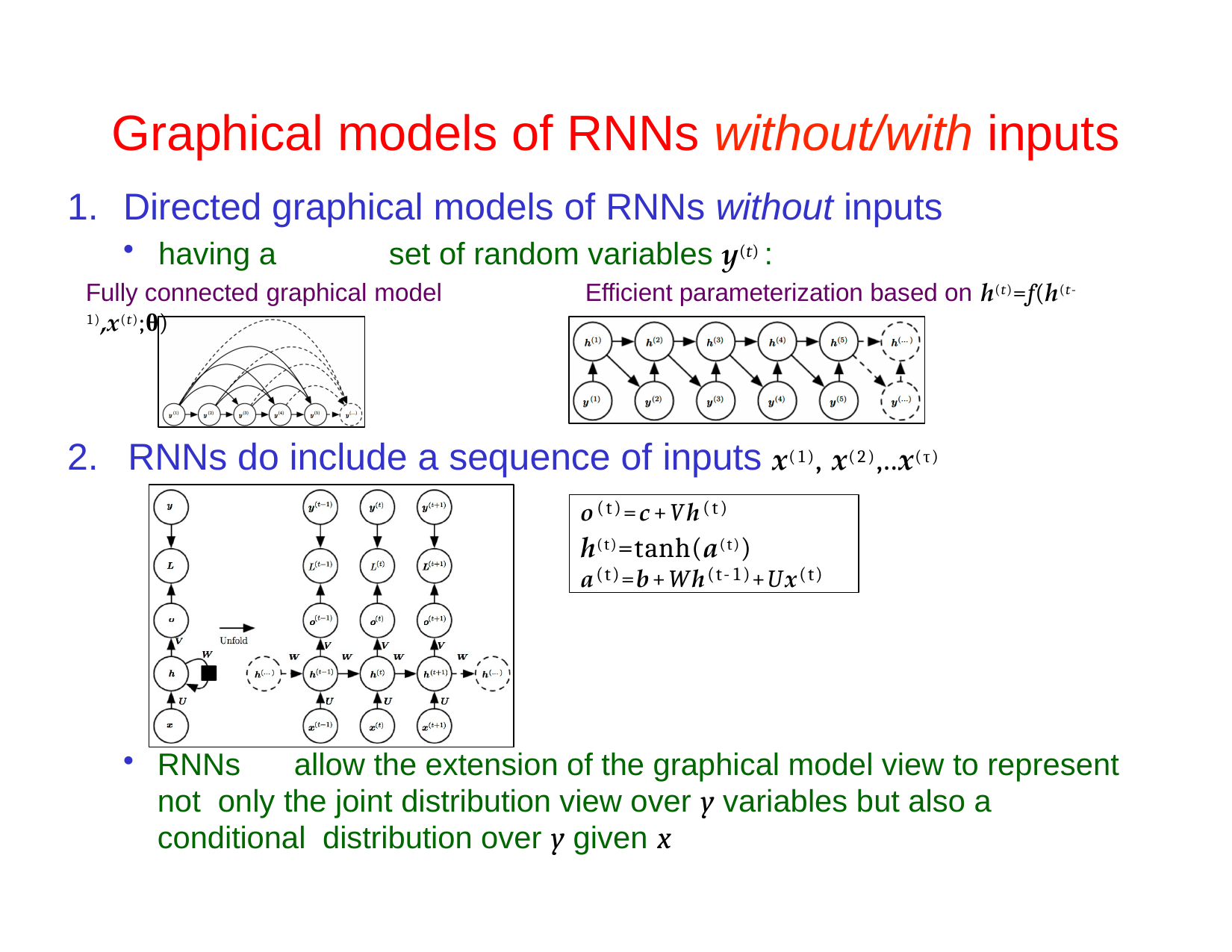

# Graphical models of RNNs without/with inputs
Directed graphical models of RNNs without inputs
having a	set of random variables y(t) :
Fully connected graphical model	Efficient parameterization based on h(t)=f(h(t-1),x(t);θ)

2.	RNNs do include a sequence of inputs x(1), x(2),..x(τ)

o(t)=c+Vh(t)
h(t)=tanh(a(t))
a(t)=b+Wh(t-1)+Ux(t)
RNNs	allow the extension of the graphical model view to represent not  only the joint distribution view over y variables but also a conditional  distribution over y given x